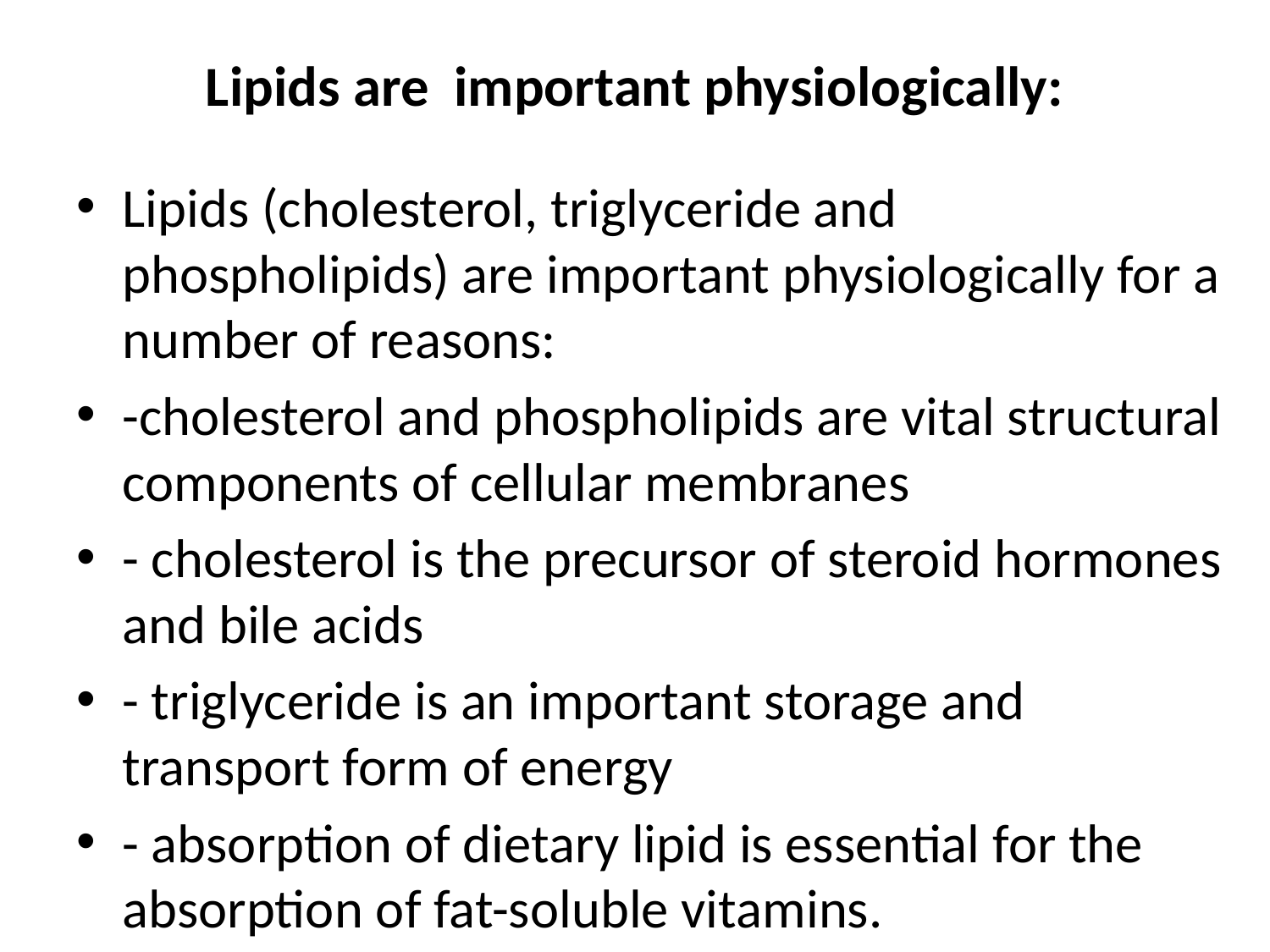

# Lipids are  important physiologically:
Lipids (cholesterol, triglyceride and phospholipids) are important physiologically for a number of reasons:
-cholesterol and phospholipids are vital structural components of cellular membranes
- cholesterol is the precursor of steroid hormones and bile acids
- triglyceride is an important storage and transport form of energy
- absorption of dietary lipid is essential for the absorption of fat-soluble vitamins.